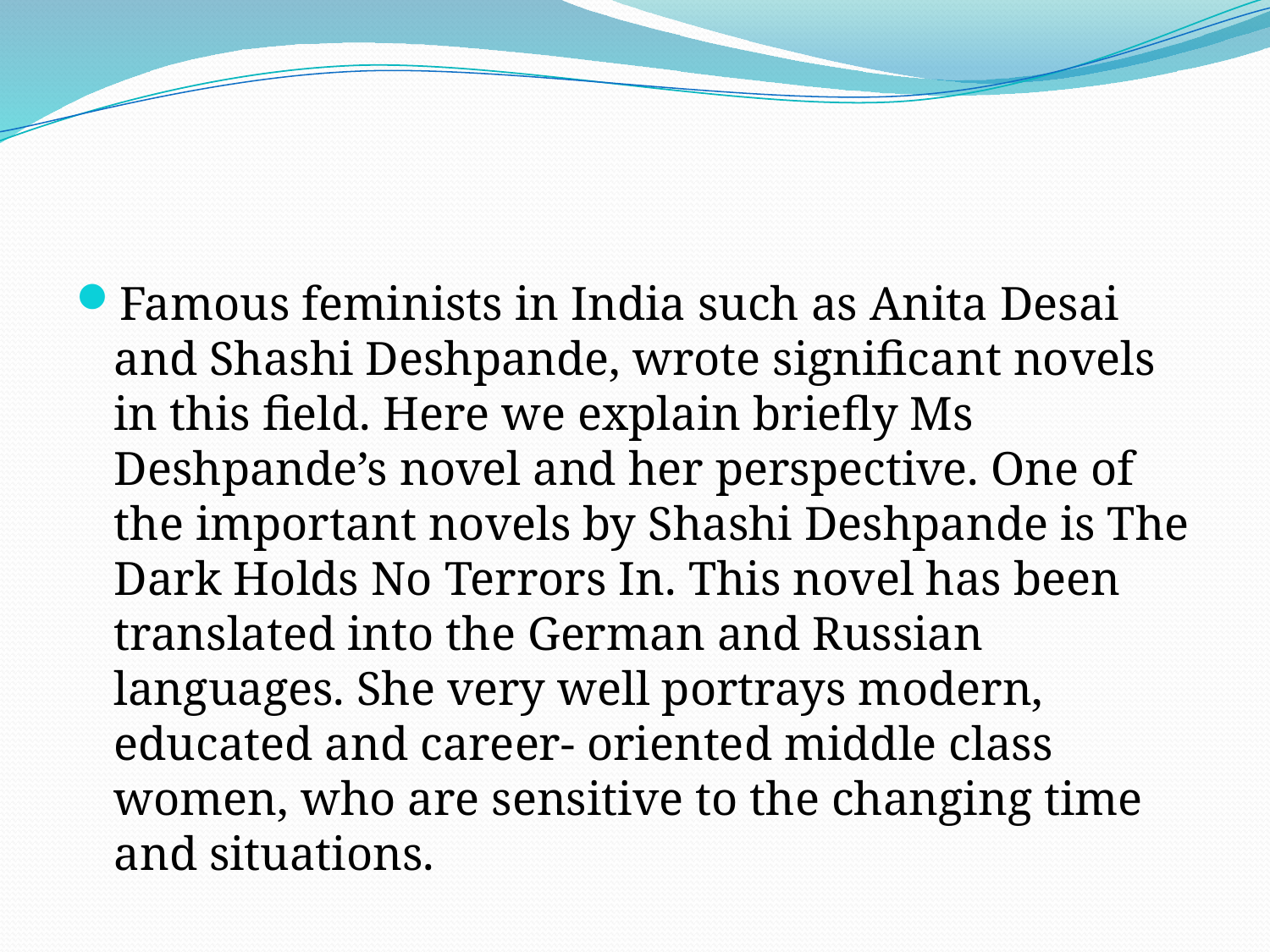

#
Famous feminists in India such as Anita Desai and Shashi Deshpande, wrote significant novels in this field. Here we explain briefly Ms Deshpande’s novel and her perspective. One of the important novels by Shashi Deshpande is The Dark Holds No Terrors In. This novel has been translated into the German and Russian languages. She very well portrays modern, educated and career- oriented middle class women, who are sensitive to the changing time and situations.